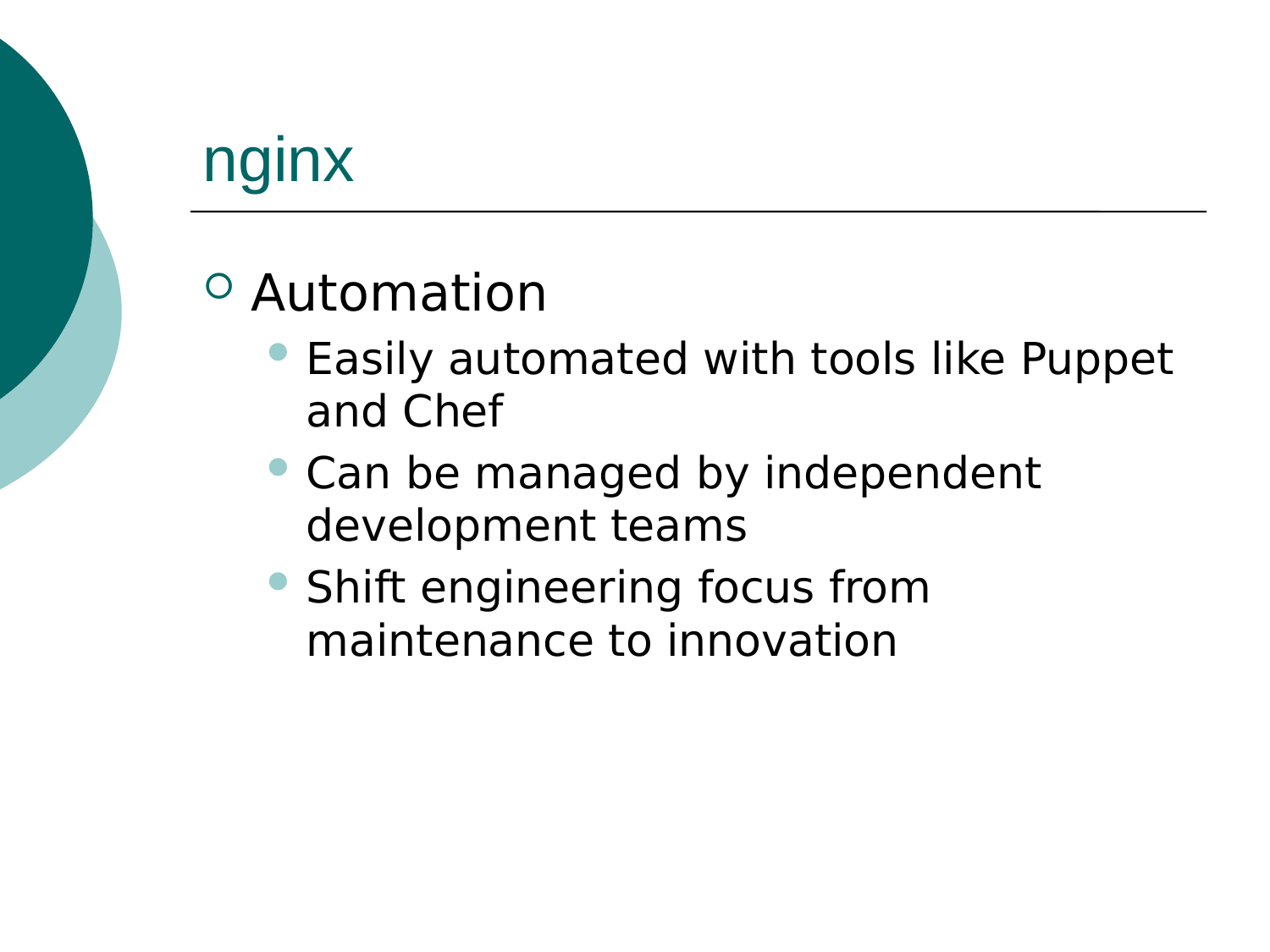

# nginx
Automation
Easily automated with tools like Puppet and Chef
Can be managed by independent development teams
Shift engineering focus from maintenance to innovation